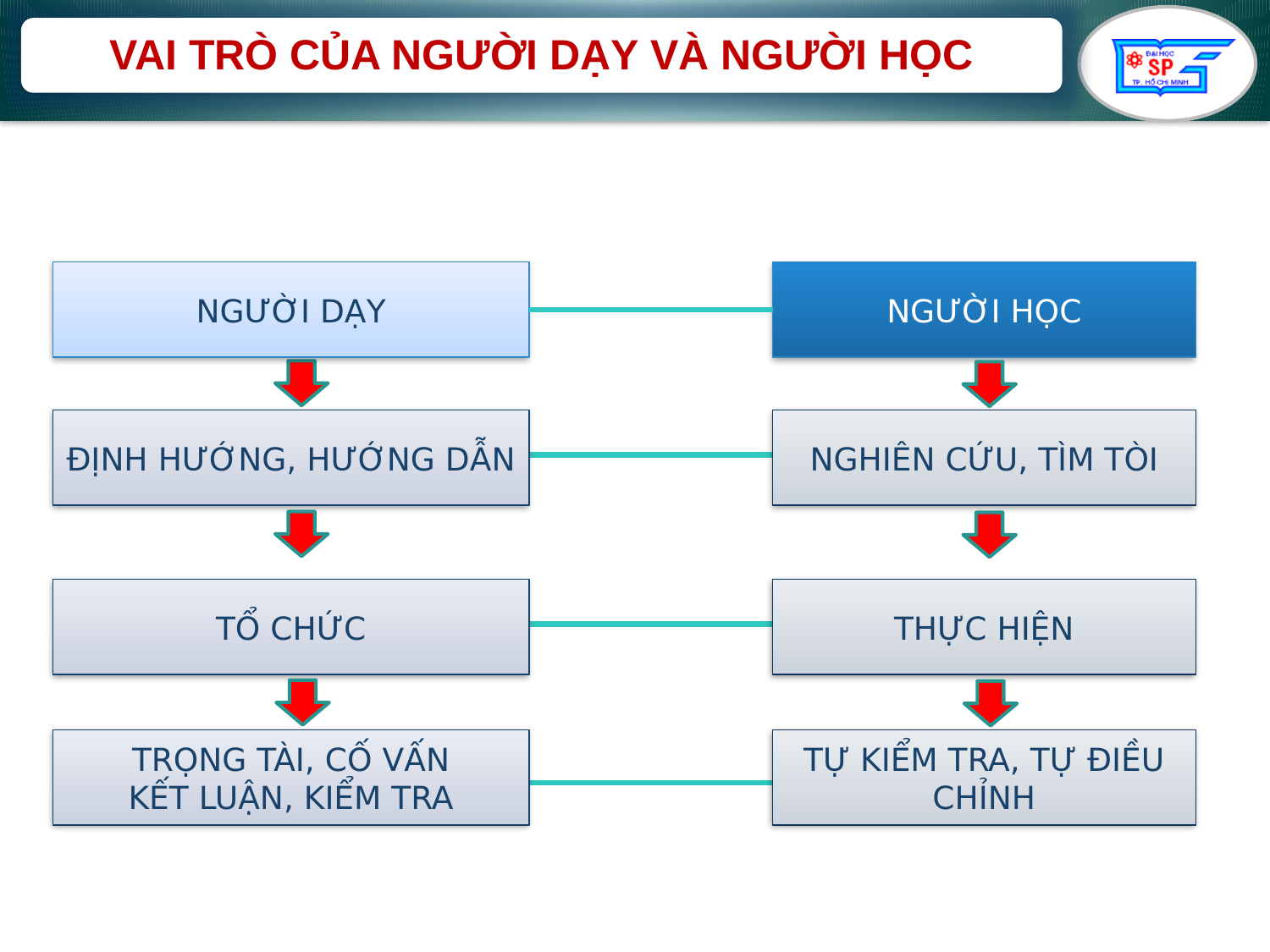

VAI TRÒ CỦA NGƯỜI DẠY VÀ NGƯỜI HỌC
NGƯỜI DẠY
NGƯỜI HỌC

ĐỊNH HƯỚNG, HƯỚNG DẪN
NGHIÊN CỨU, TÌM TÒI

TỔ CHỨC
THỰC HIỆN

TRỌNG TÀI, CỐ VẤN
KẾT LUẬN, KIỂM TRA
TỰ KIỂM TRA, TỰ ĐIỀU CHỈNH